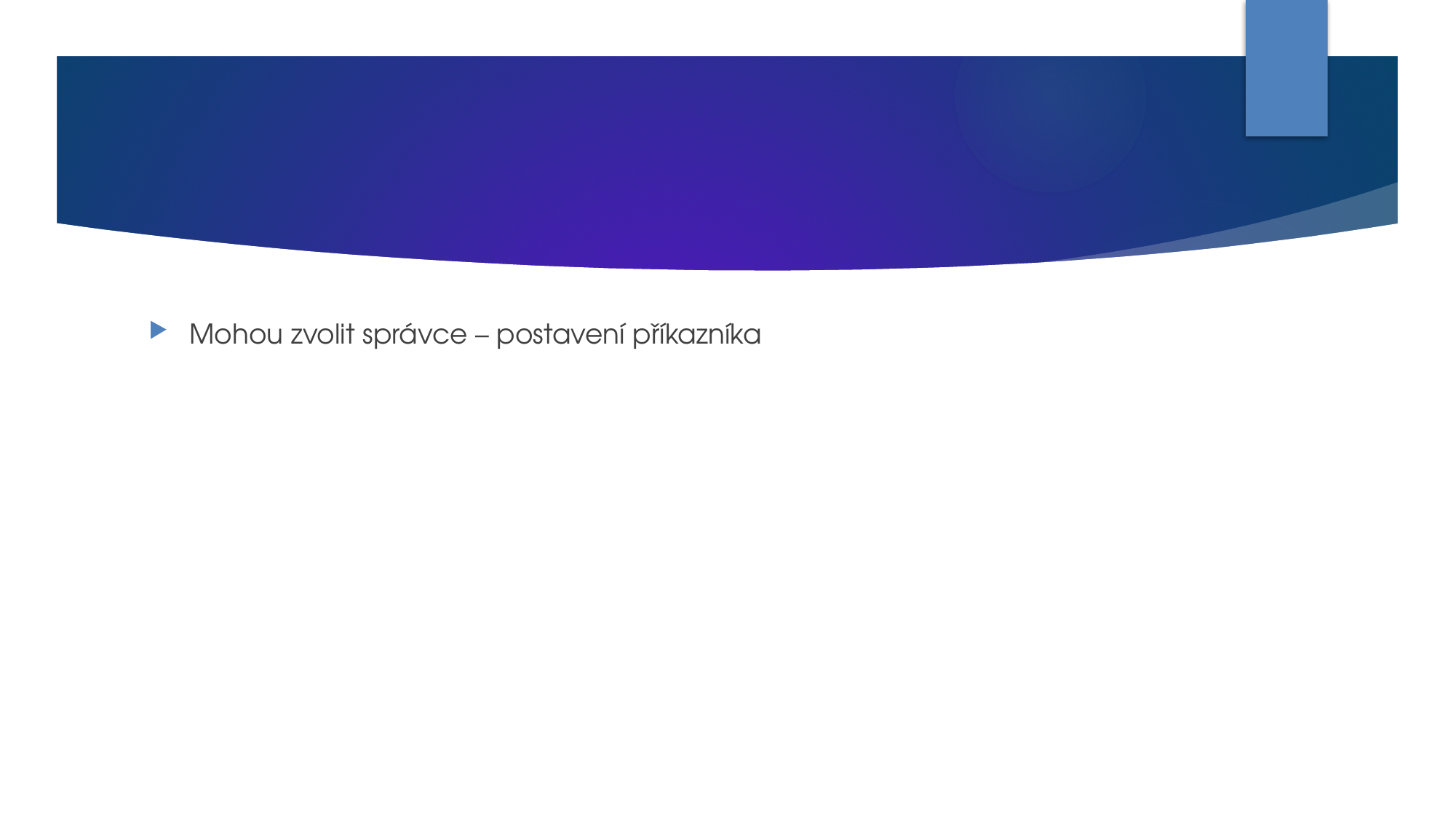

#
Mohou zvolit správce – postavení příkazníka